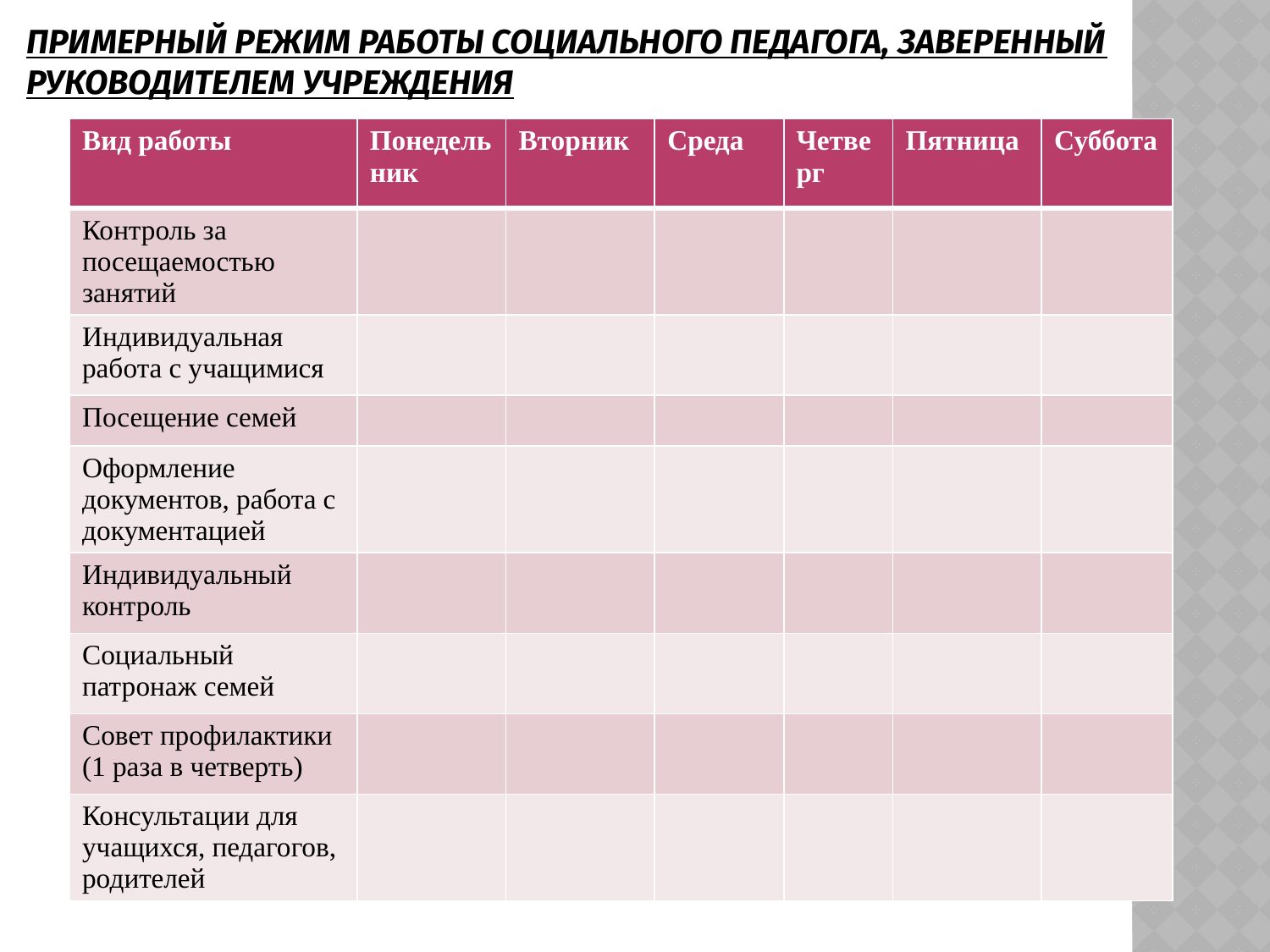

# Примерный режим работы социального педагога, заверенный руководителем учреждения
| Вид работы | Понедельник | Вторник | Среда | Четверг | Пятница | Суббота |
| --- | --- | --- | --- | --- | --- | --- |
| Контроль за посещаемостью занятий |  |  |  |  |  |  |
| Индивидуальная работа с учащимися |  |  |  |  |  |  |
| Посещение семей |  |  |  |  |  |  |
| Оформление документов, работа с документацией |  |  |  |  |  |  |
| Индивидуальный контроль |  |  |  |  |  |  |
| Социальный патронаж семей |  |  |  |  |  |  |
| Совет профилактики (1 раза в четверть) |  |  |  |  |  |  |
| Консультации для учащихся, педагогов, родителей |  |  |  |  |  |  |